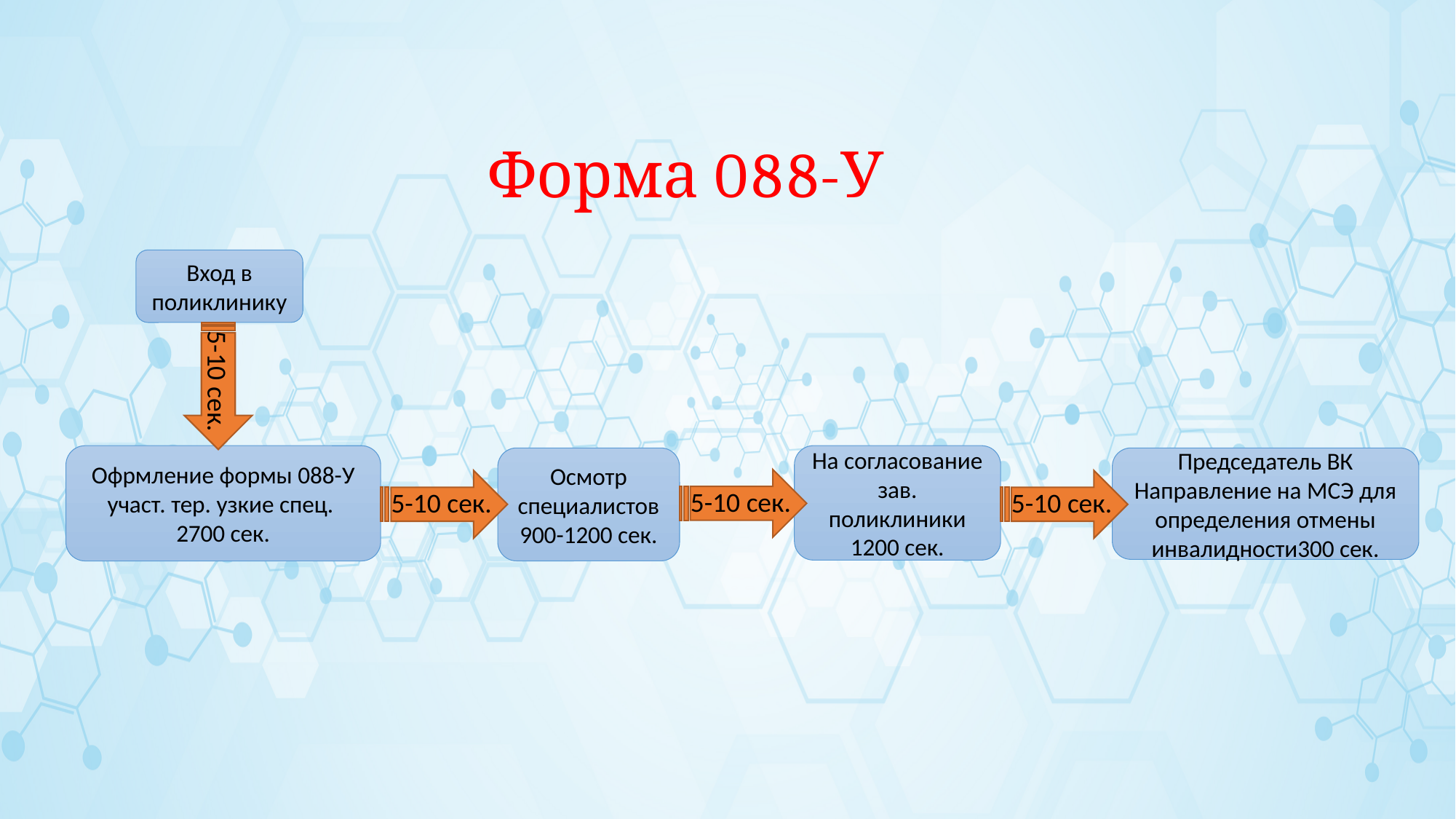

Форма 088-У
Вход в поликлинику

5-10 сек.
Офрмление формы 088-У
участ. тер. узкие спец.
2700 сек.
На согласование зав. поликлиники
1200 сек.
Осмотр специалистов
900-1200 сек.
Председатель ВК
Направление на МСЭ для определения отмены инвалидности300 сек.

5-10 сек.
5-10 сек.
5-10 сек.